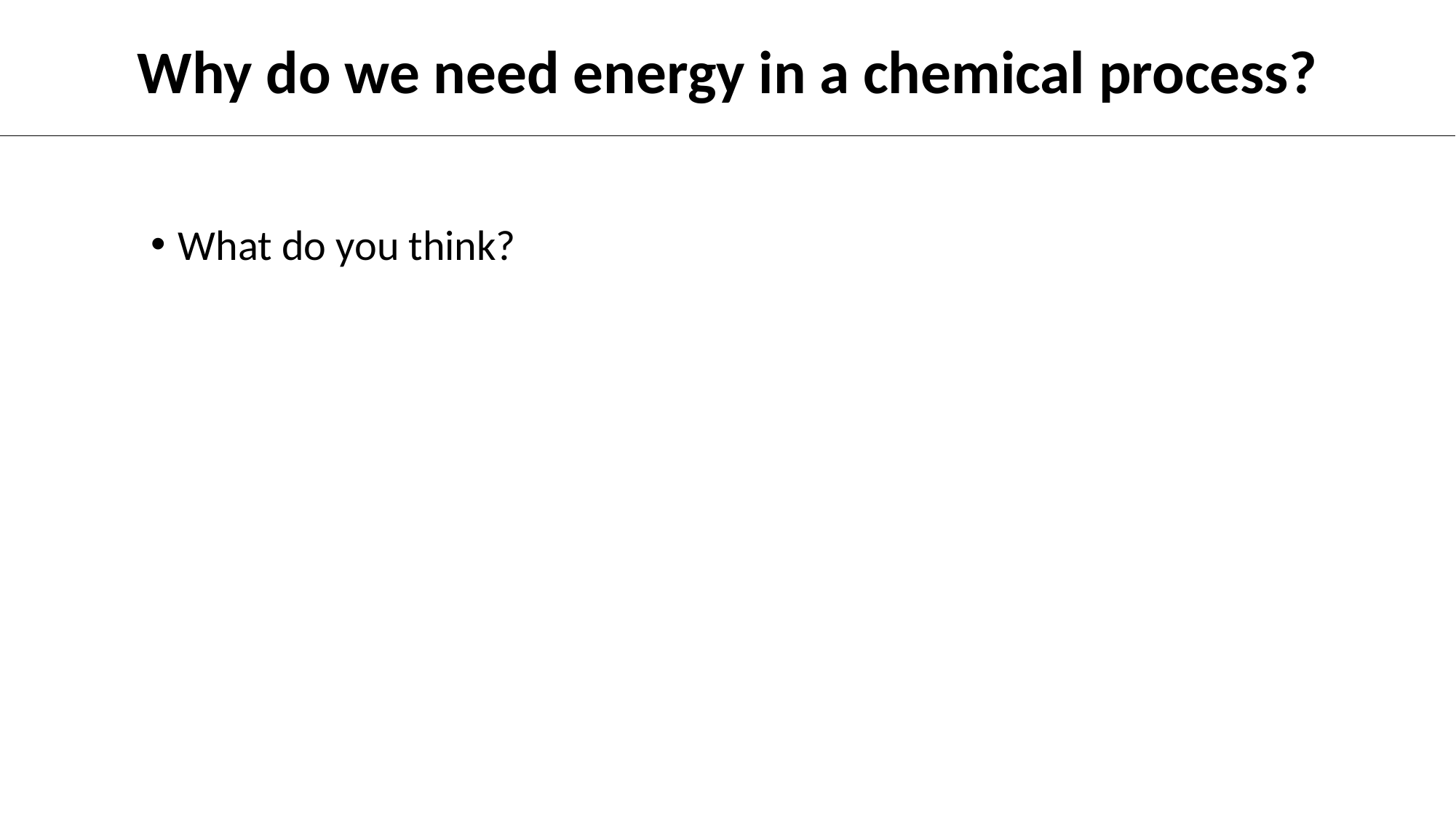

Why do we need energy in a chemical process?
What do you think?